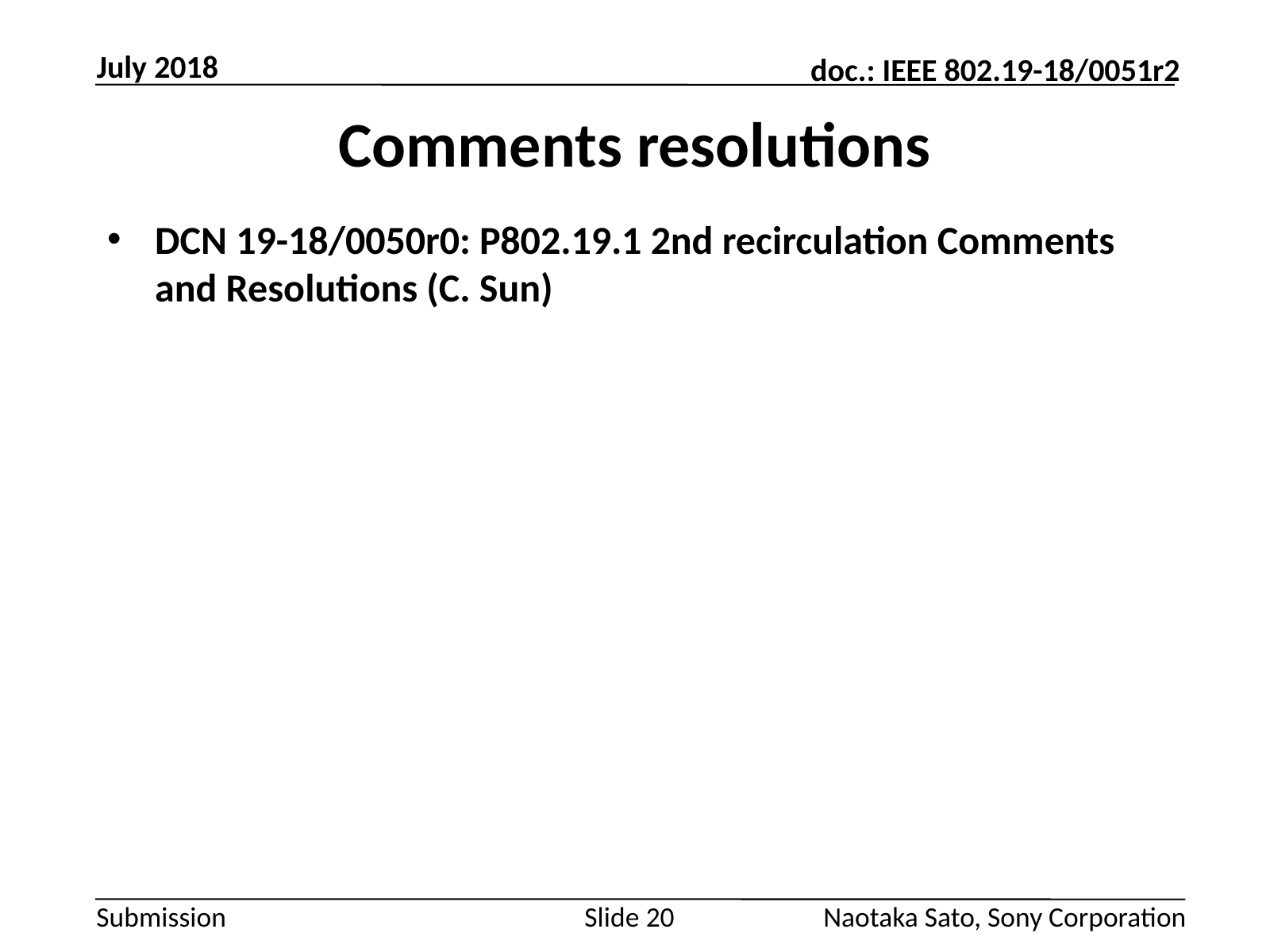

July 2018
# Comments resolutions
DCN 19-18/0050r0: P802.19.1 2nd recirculation Comments and Resolutions (C. Sun)
Slide 20
Naotaka Sato, Sony Corporation